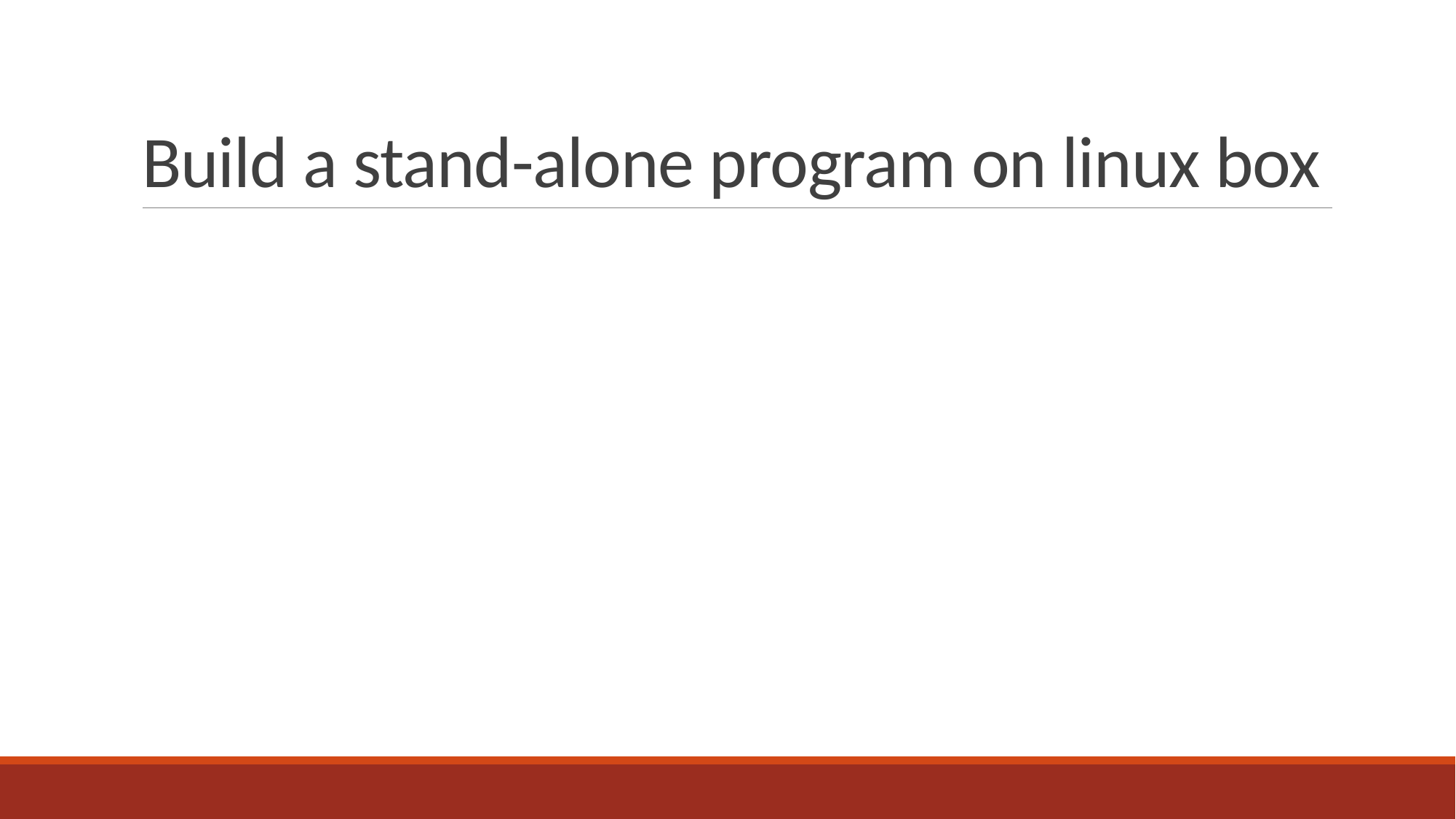

# Build a stand-alone program on linux box